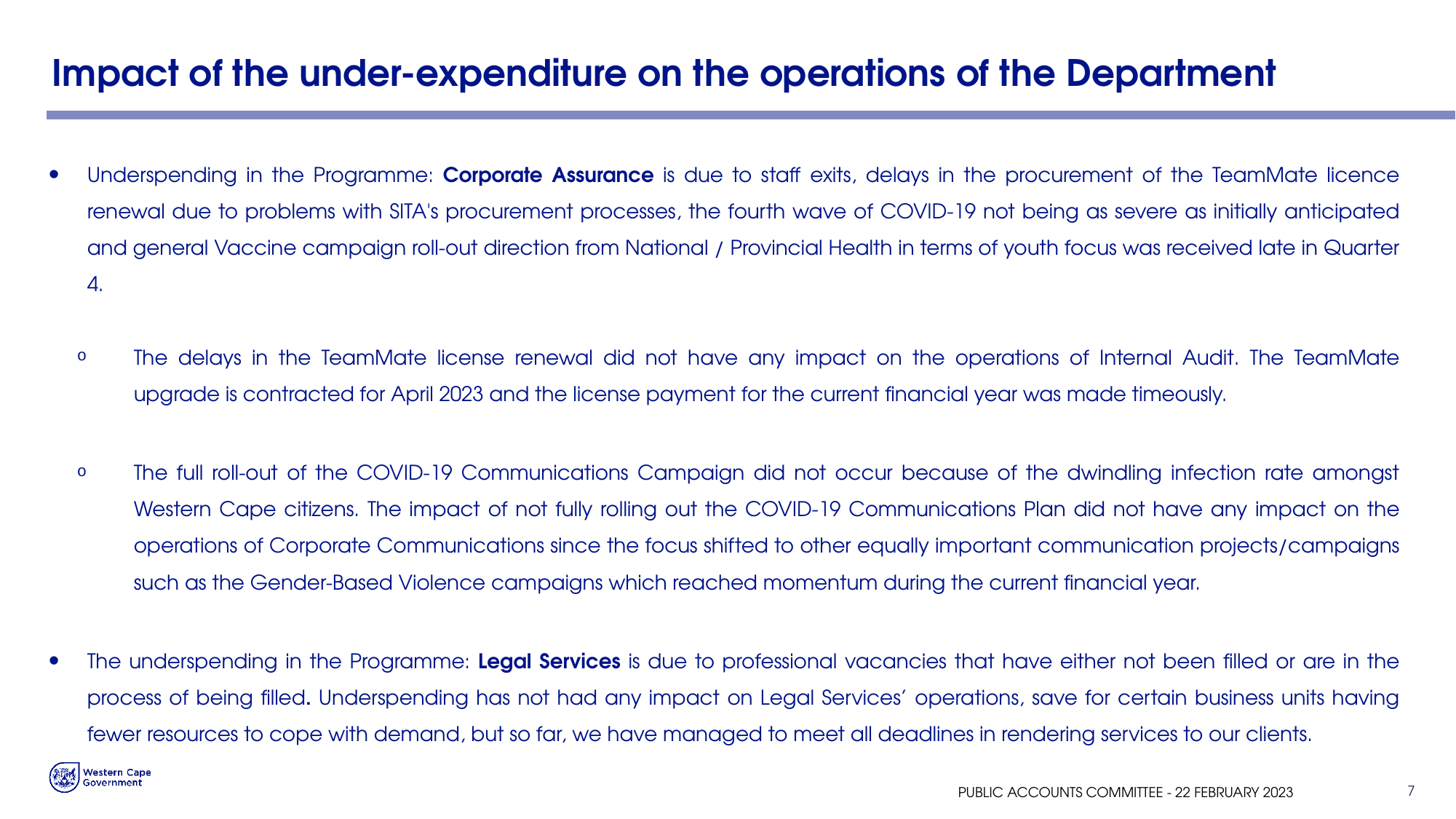

# Impact of the under-expenditure on the operations of the Department
Underspending in the Programme: Corporate Assurance is due to staff exits, delays in the procurement of the TeamMate licence renewal due to problems with SITA's procurement processes, the fourth wave of COVID-19 not being as severe as initially anticipated and general Vaccine campaign roll-out direction from National / Provincial Health in terms of youth focus was received late in Quarter 4.

The delays in the TeamMate license renewal did not have any impact on the operations of Internal Audit. The TeamMate upgrade is contracted for April 2023 and the license payment for the current financial year was made timeously.

The full roll-out of the COVID-19 Communications Campaign did not occur because of the dwindling infection rate amongst Western Cape citizens. The impact of not fully rolling out the COVID-19 Communications Plan did not have any impact on the operations of Corporate Communications since the focus shifted to other equally important communication projects/campaigns such as the Gender-Based Violence campaigns which reached momentum during the current financial year.

The underspending in the Programme: Legal Services is due to professional vacancies that have either not been filled or are in the process of being filled. Underspending has not had any impact on Legal Services’ operations, save for certain business units having fewer resources to cope with demand, but so far, we have managed to meet all deadlines in rendering services to our clients.
PUBLIC ACCOUNTS COMMITTEE - 22 FEBRUARY 2023
7